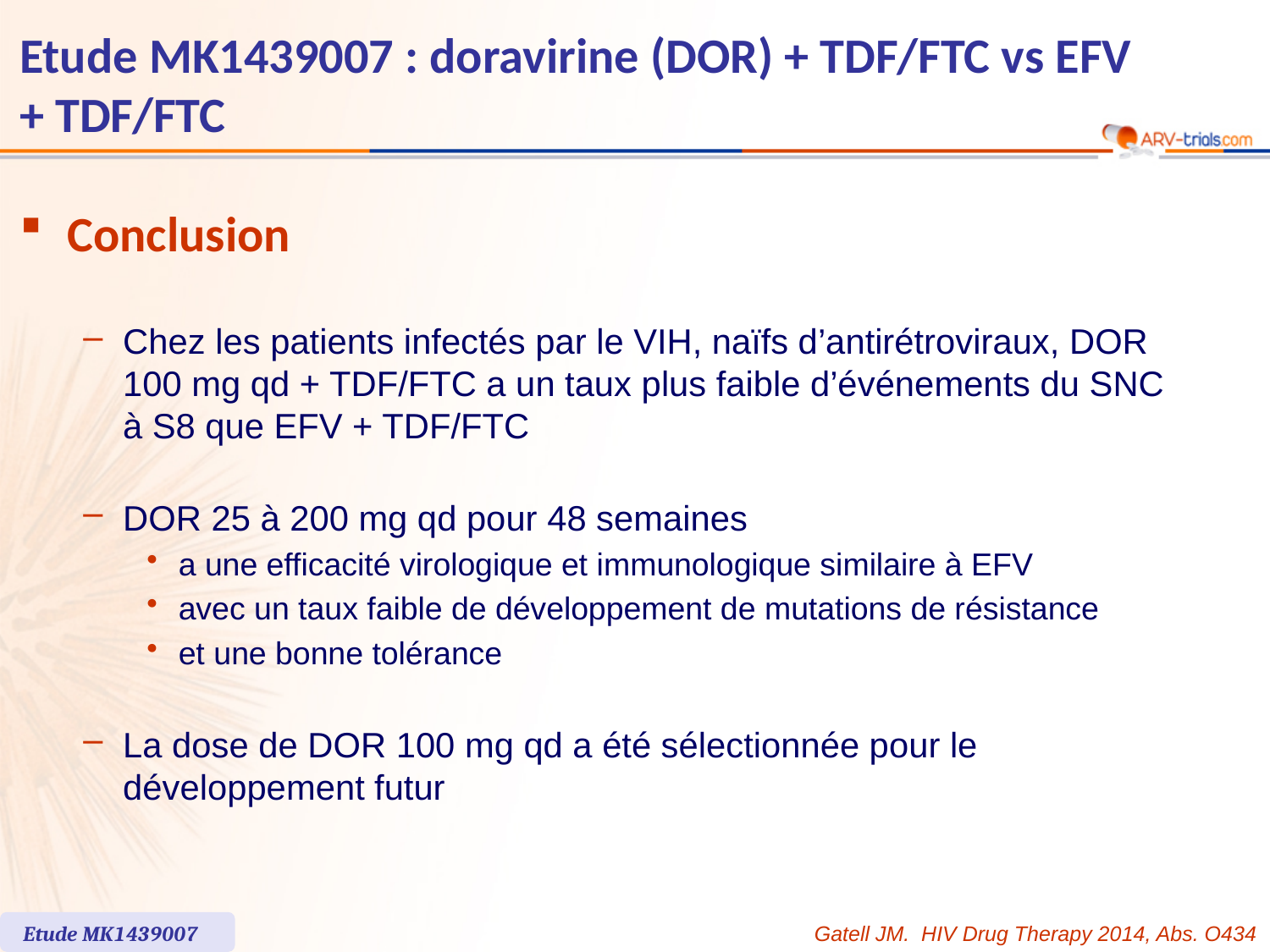

# Etude MK1439007 : doravirine (DOR) + TDF/FTC vs EFV + TDF/FTC
Conclusion
Chez les patients infectés par le VIH, naïfs d’antirétroviraux, DOR 100 mg qd + TDF/FTC a un taux plus faible d’événements du SNC à S8 que EFV + TDF/FTC
DOR 25 à 200 mg qd pour 48 semaines
a une efficacité virologique et immunologique similaire à EFV
avec un taux faible de développement de mutations de résistance
et une bonne tolérance

La dose de DOR 100 mg qd a été sélectionnée pour le développement futur

Etude MK1439007
Gatell JM.  HIV Drug Therapy 2014, Abs. O434